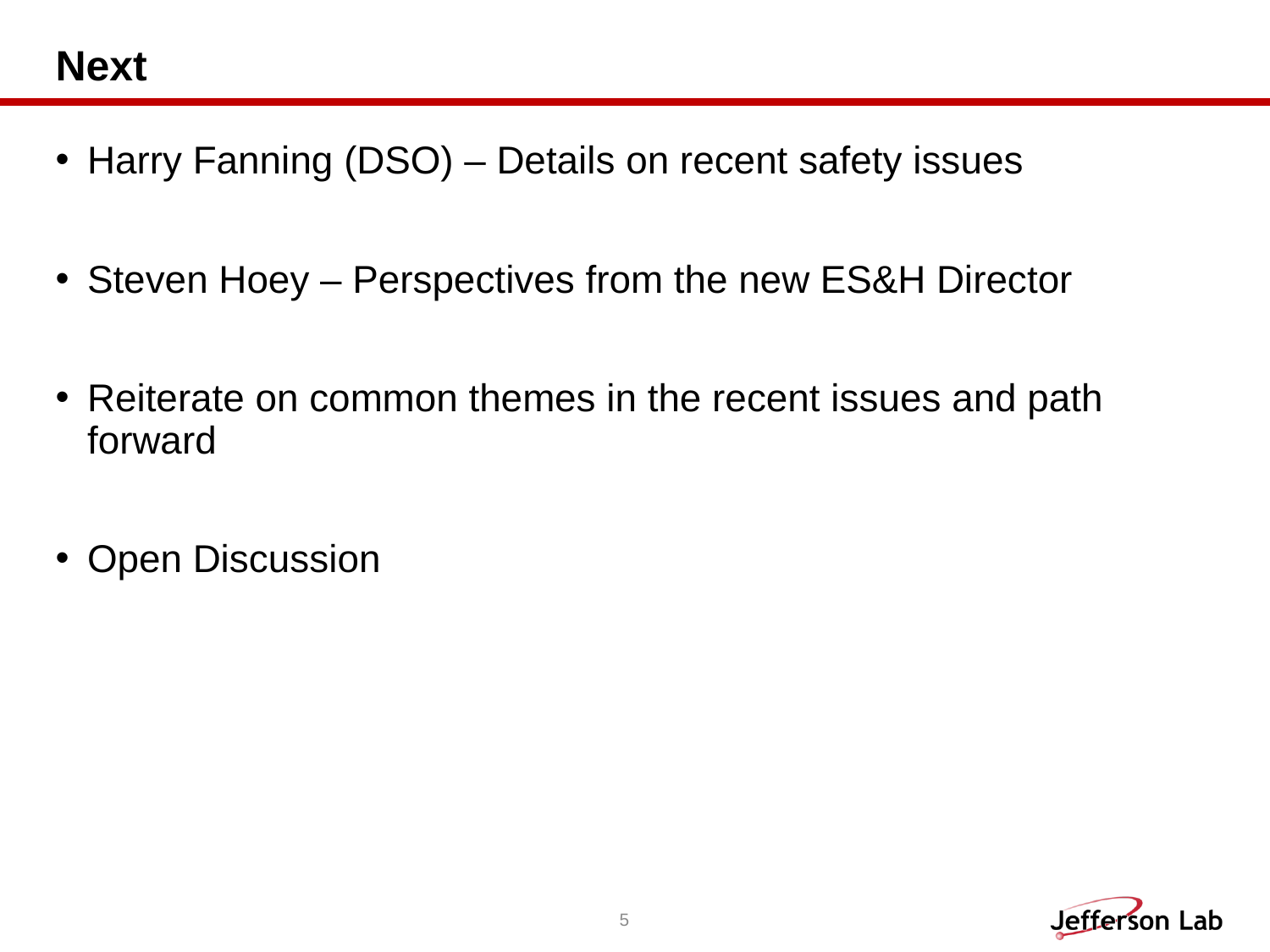

# Next
Harry Fanning (DSO) – Details on recent safety issues

Steven Hoey – Perspectives from the new ES&H Director

Reiterate on common themes in the recent issues and path forward

Open Discussion
5